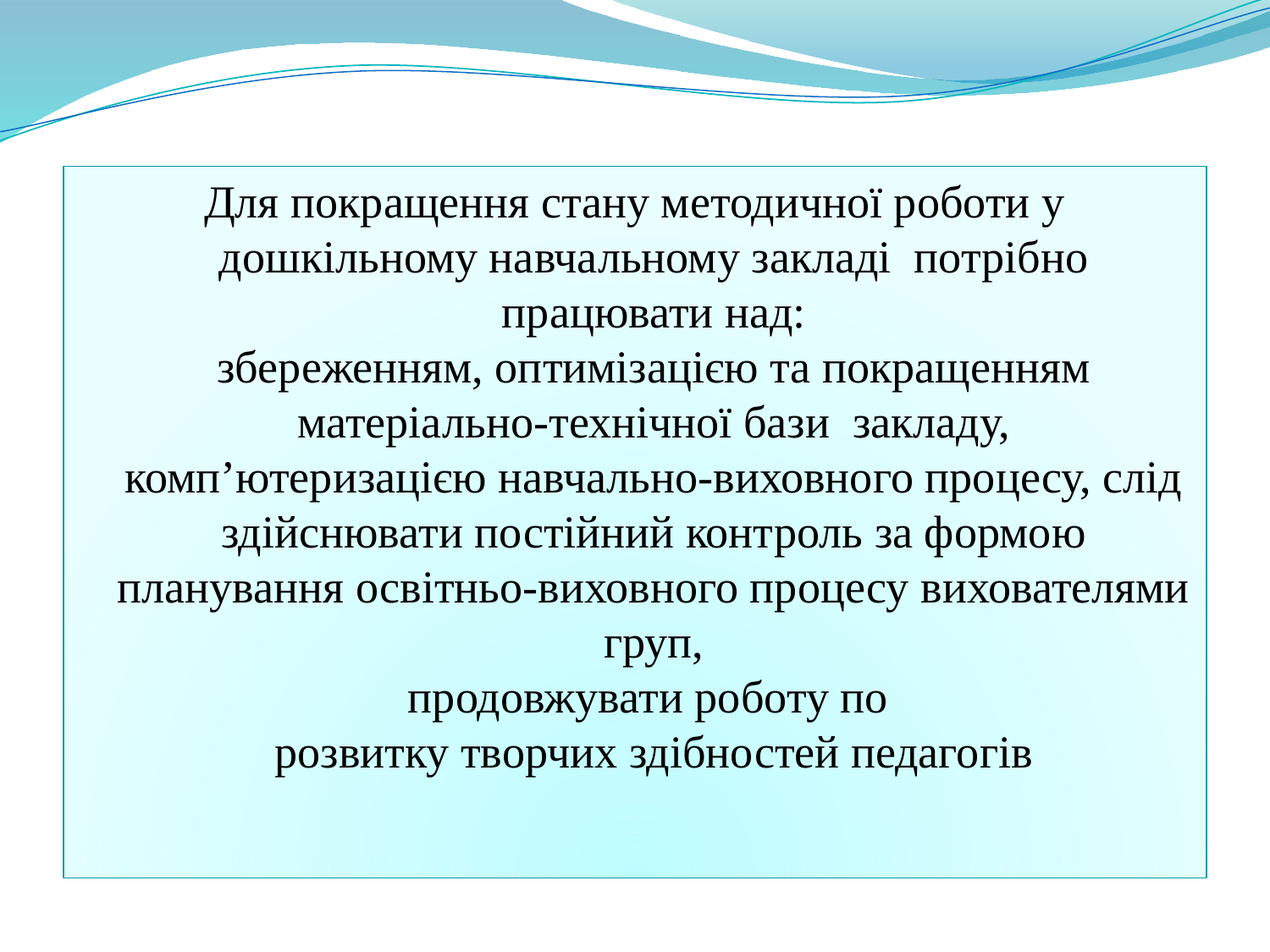

Для покращення стану методичної роботи у дошкільному навчальному закладі  потрібно працювати над:
збереженням, оптимізацією та покращенням матеріально-технічної бази  закладу,
комп’ютеризацією навчально-виховного процесу, слід здійснювати постійний контроль за формою планування освітньо-виховного процесу вихователями груп,
продовжувати роботу по
розвитку творчих здібностей педагогів